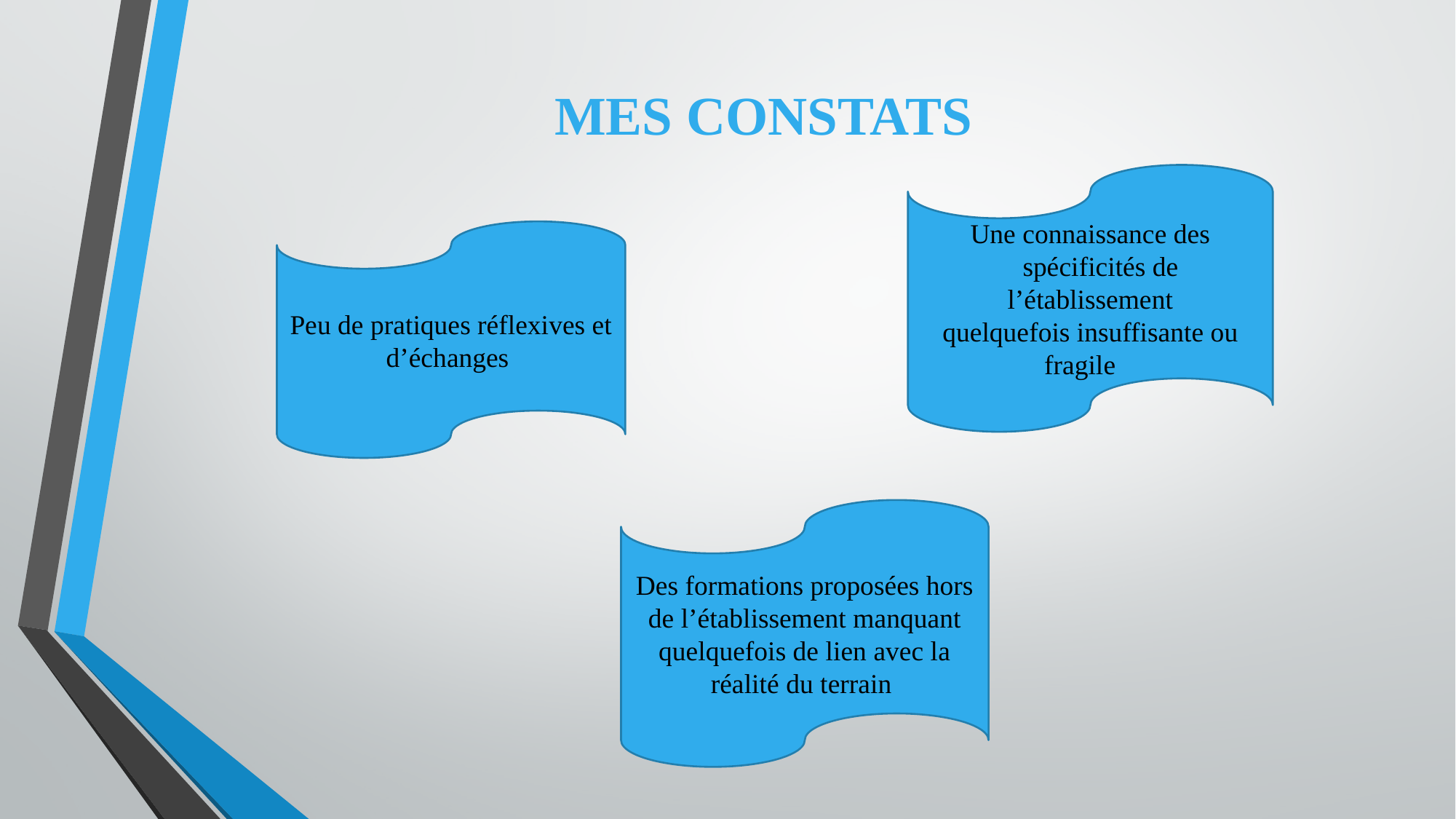

# MES CONSTATS
Une connaissance des
   spécificités de l’établissement
quelquefois insuffisante ou fragile

Peu de pratiques réflexives et d’échanges

Des formations proposées hors de l’établissement manquant quelquefois de lien avec la réalité du terrain